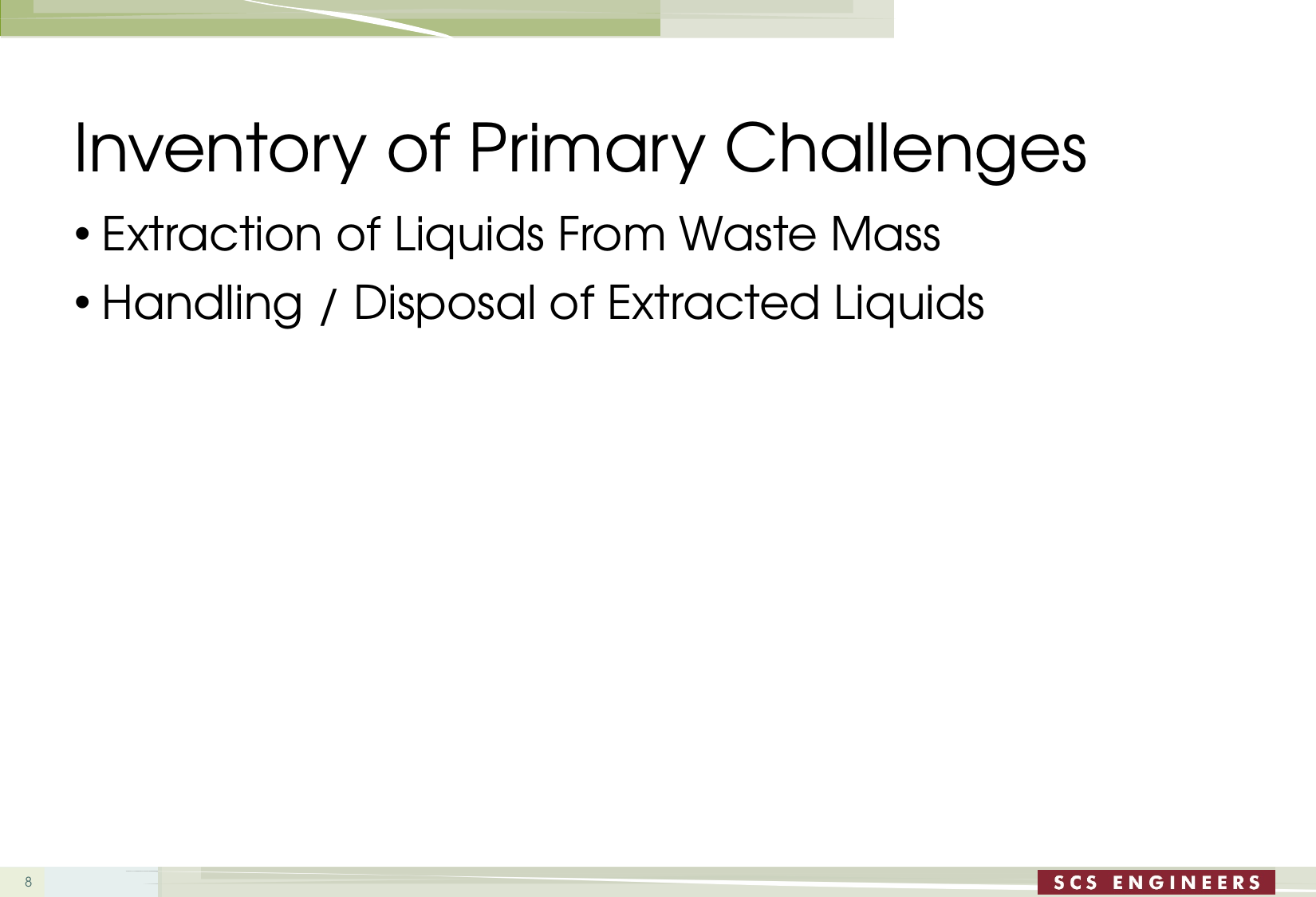

# Inventory of Primary Challenges
Extraction of Liquids From Waste Mass
Handling / Disposal of Extracted Liquids
8